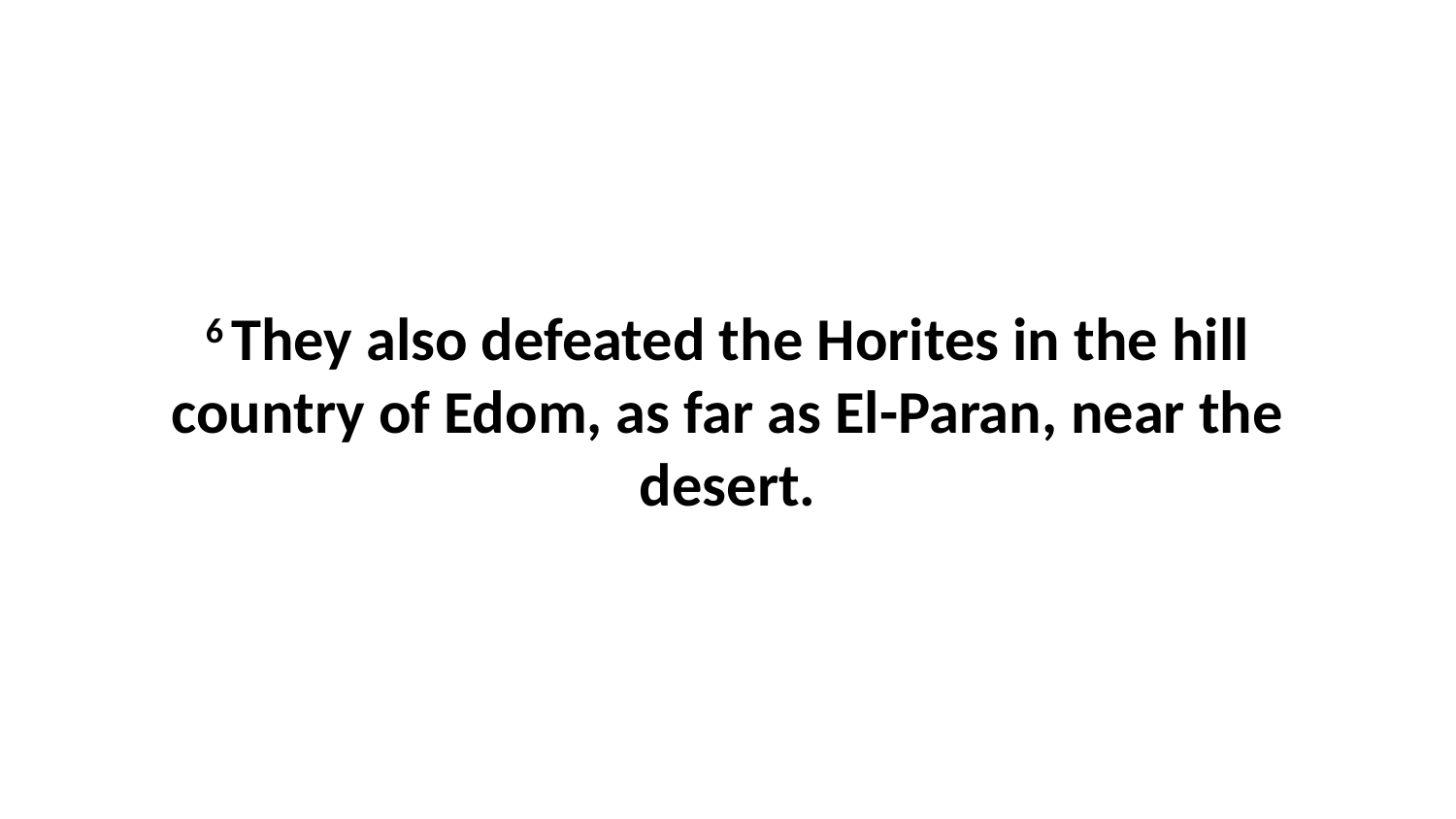

6 They also defeated the Horites in the hill country of Edom, as far as El-Paran, near the desert.